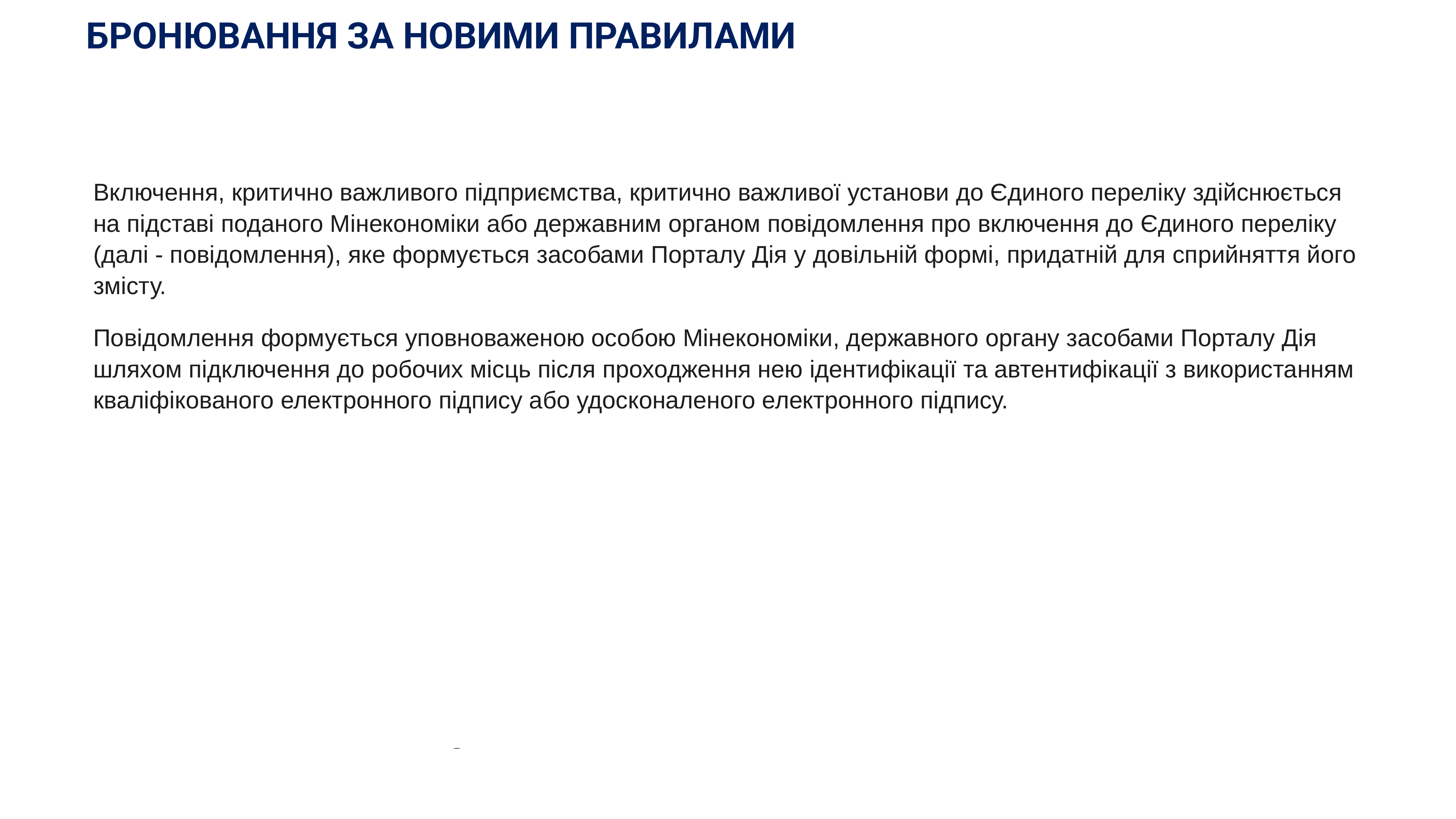

# БРОНЮВАННЯ ЗА НОВИМИ ПРАВИЛАМИ

Включення, критично важливого підприємства, критично важливої установи до Єдиного переліку здійснюється на підставі поданого Мінекономіки або державним органом повідомлення про включення до Єдиного переліку (далі - повідомлення), яке формується засобами Порталу Дія у довільній формі, придатній для сприйняття його змісту.
Повідомлення формується уповноваженою особою Мінекономіки, державного органу засобами Порталу Дія шляхом підключення до робочих місць після проходження нею ідентифікації та автентифікації з використанням кваліфікованого електронного підпису або удосконаленого електронного підпису.

KAZNACHEI
_
15